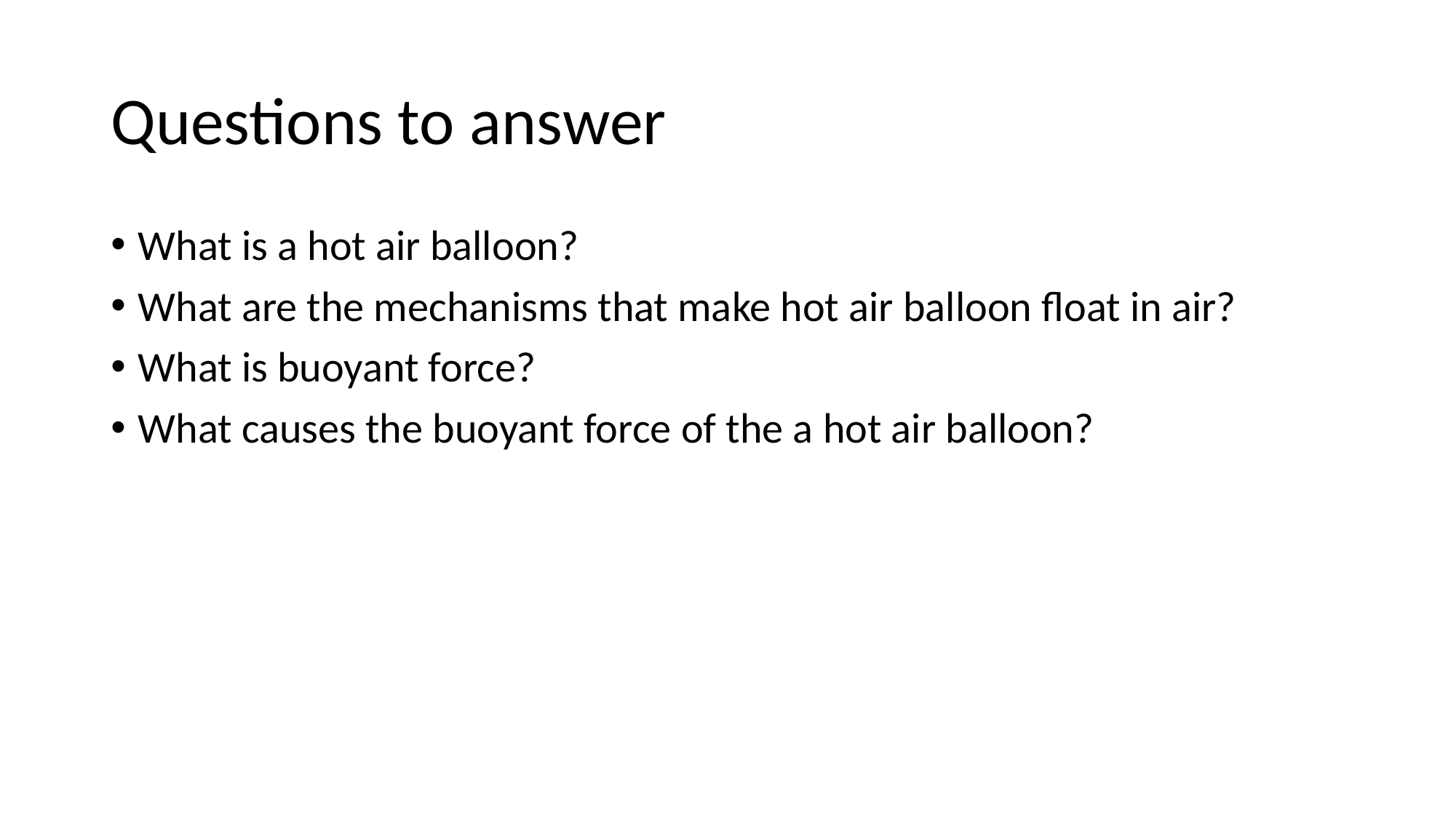

# Questions to answer
What is a hot air balloon?
What are the mechanisms that make hot air balloon float in air?
What is buoyant force?
What causes the buoyant force of the a hot air balloon?